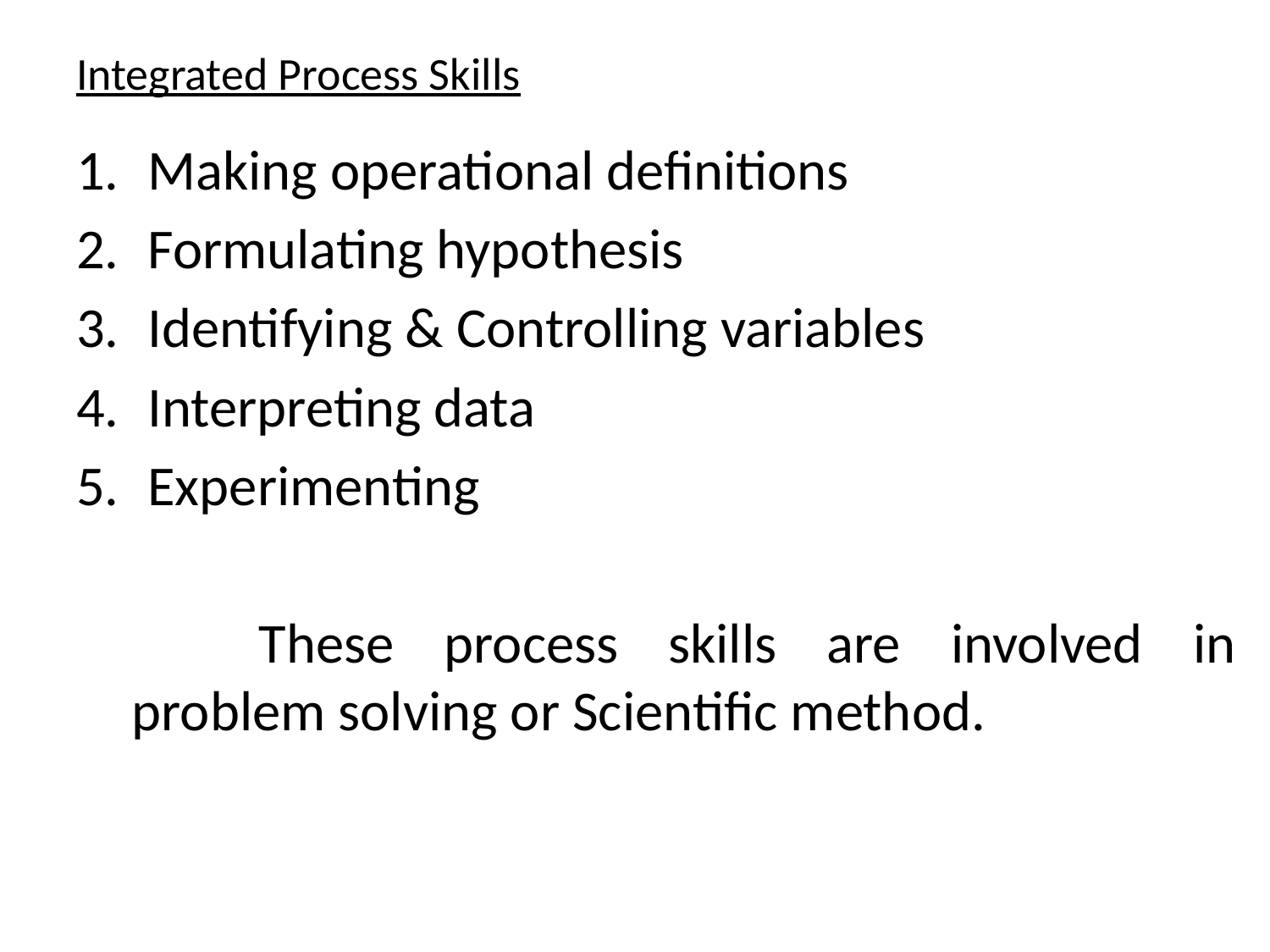

# Integrated Process Skills
Making operational definitions
Formulating hypothesis
Identifying & Controlling variables
Interpreting data
Experimenting

	These process skills are involved in problem solving or Scientific method.